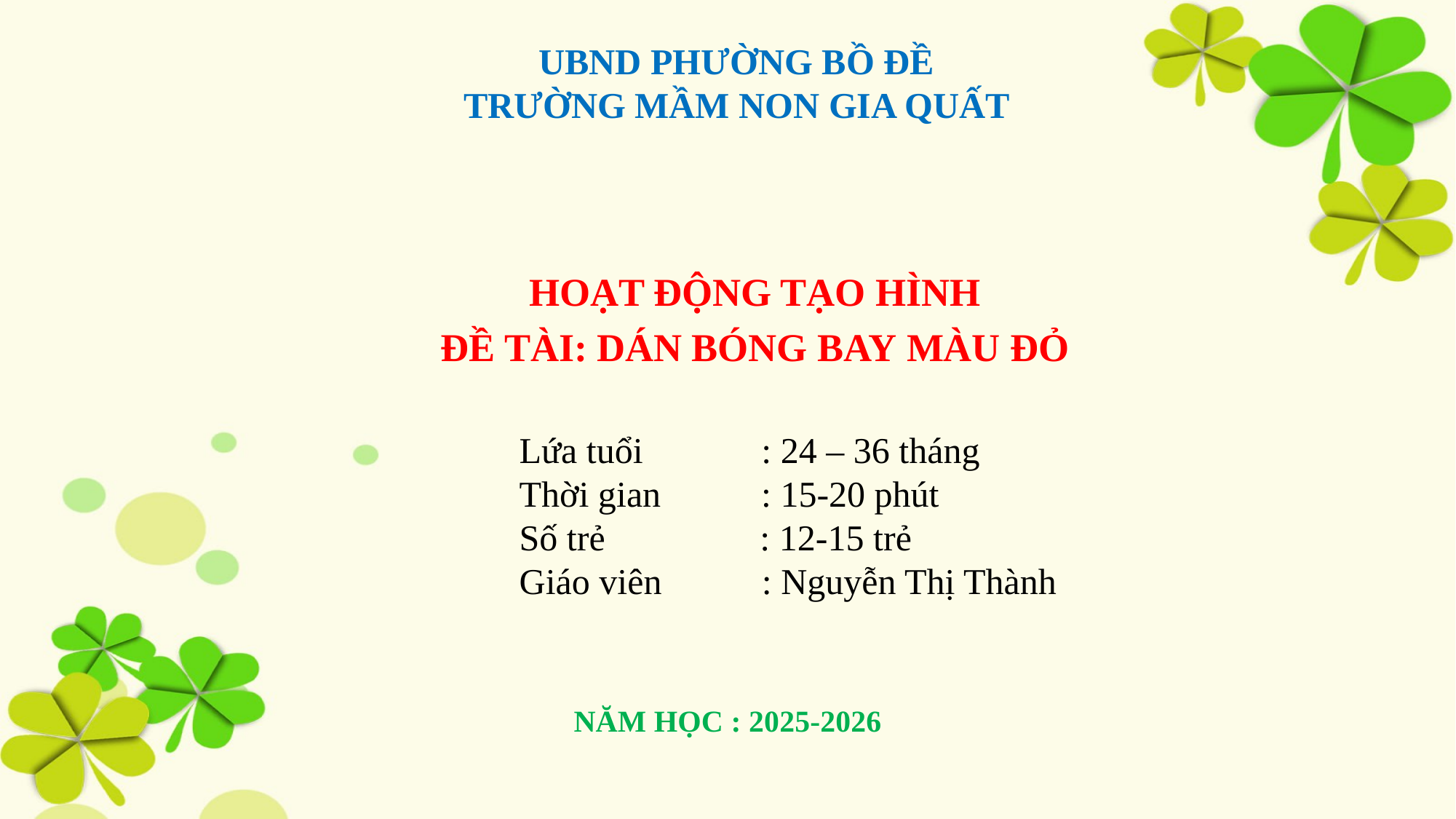

# UBND PHƯỜNG BỒ ĐỀ TRƯỜNG MẦM NON GIA QUẤT

HOẠT ĐỘNG TẠO HÌNH
ĐỀ TÀI: DÁN BÓNG BAY MÀU ĐỎ

Lứa tuổi             : 24 – 36 tháng
Thời gian           : 15-20 phút
Số trẻ                 : 12-15 trẻ
Giáo viên           : Nguyễn Thị Thành

NĂM HỌC : 2025-2026